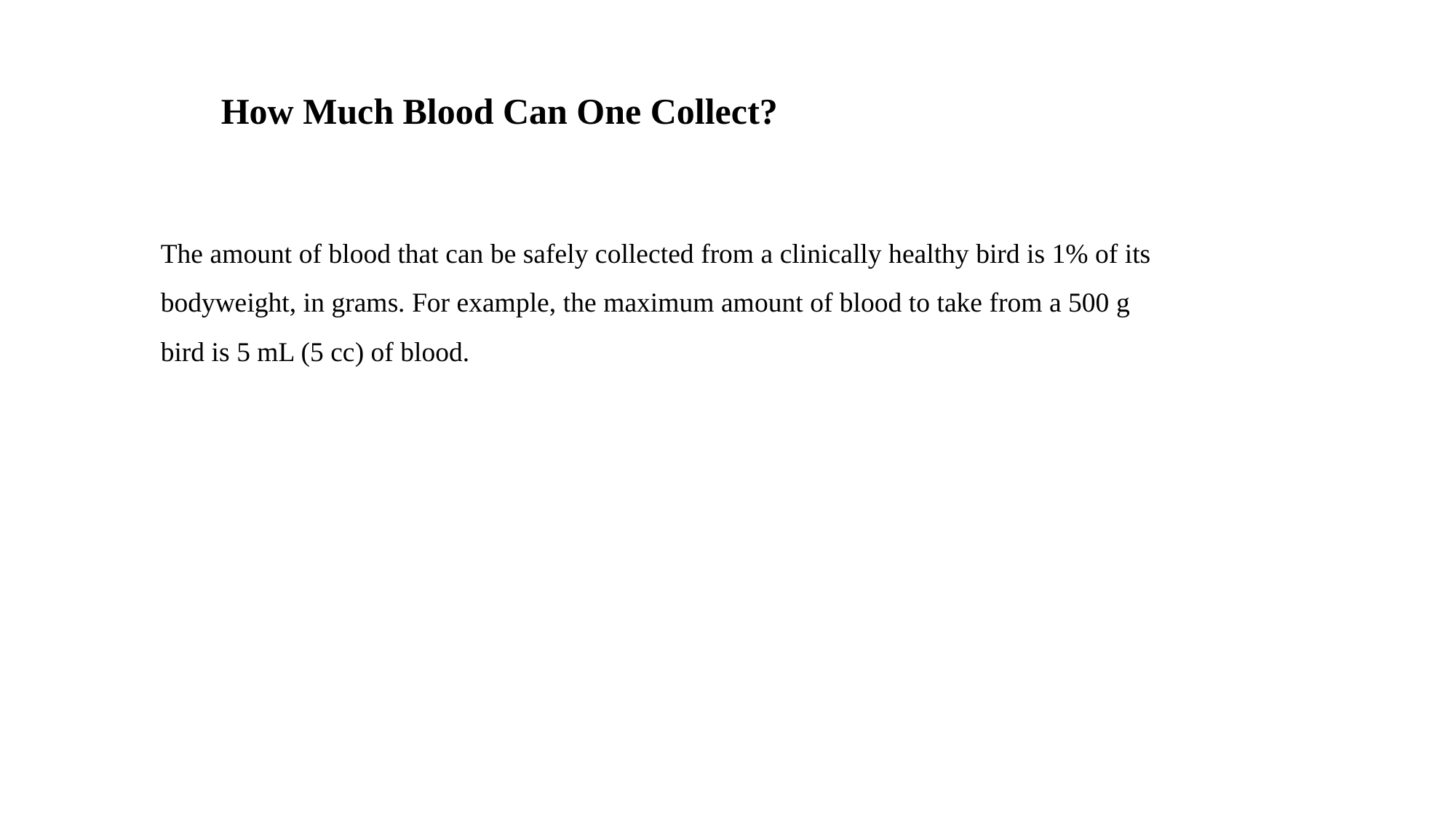

How Much Blood Can One Collect?
The amount of blood that can be safely collected from a clinically healthy bird is 1% of its bodyweight, in grams. For example, the maximum amount of blood to take from a 500 g bird is 5 mL (5 cc) of blood.